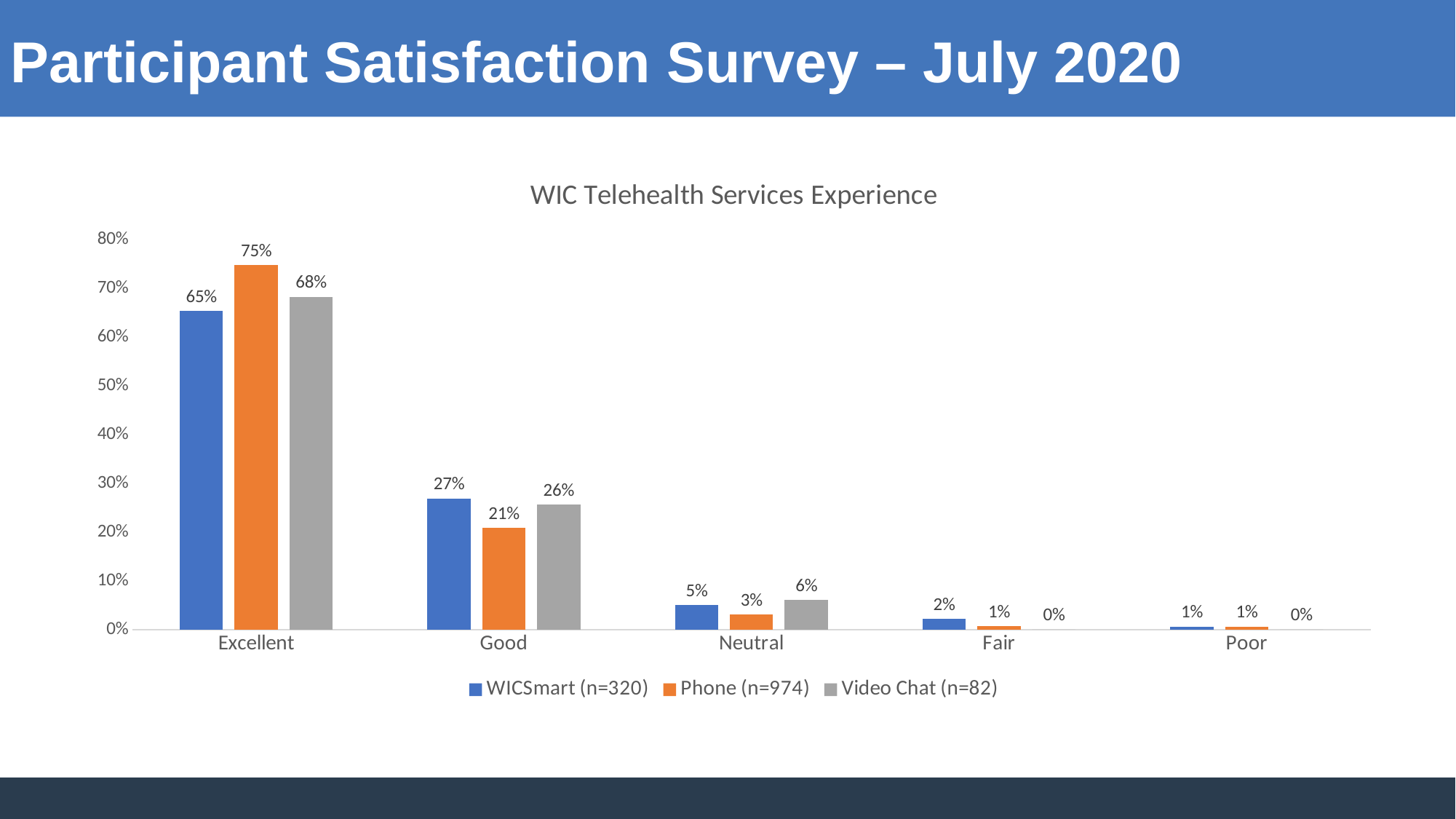

Participant Satisfaction Survey – July 2020

### Chart: WIC Telehealth Services Experience

| Category | WICSmart (n=320) | Phone (n=974) | Video Chat (n=82) |
|---|---|---|---|
| Excellent | 0.653125 | 0.747433264887064 | 0.682926829268293 |
| Good | 0.26875 | 0.208418891170431 | 0.25609756097561 |
| Neutral | 0.05 | 0.0308008213552361 | 0.0609756097560975 |
| Fair | 0.021875 | 0.00718685831622176 | 0.0 |
| Poor | 0.00625 | 0.00616016427104723 | 0.0 |